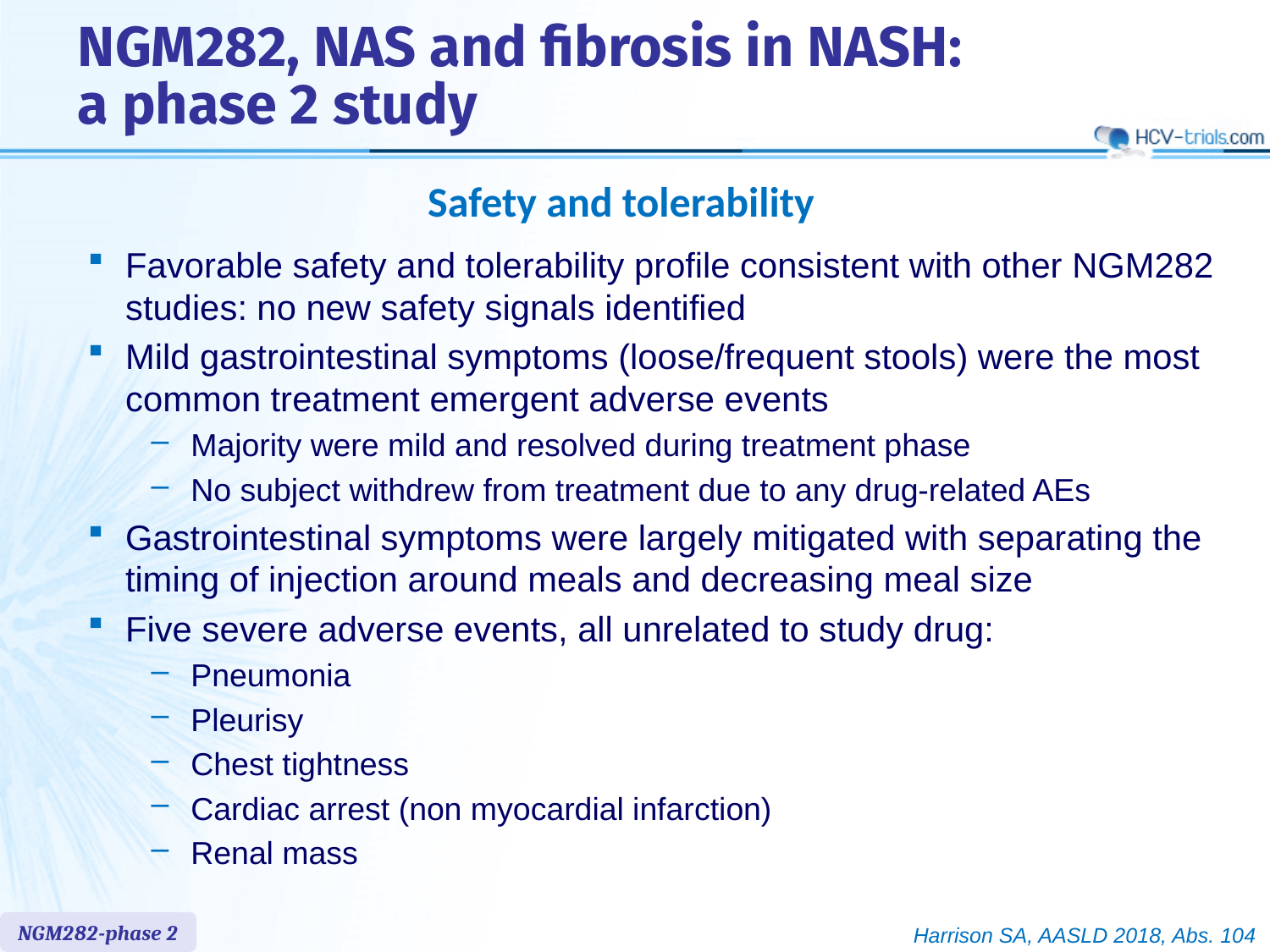

NGM282, NAS and fibrosis in NASH:
a phase 2 study
# Safety and tolerability
Favorable safety and tolerability profile consistent with other NGM282 studies: no new safety signals identified
Mild gastrointestinal symptoms (loose/frequent stools) were the most common treatment emergent adverse events
Majority were mild and resolved during treatment phase
No subject withdrew from treatment due to any drug-related AEs
Gastrointestinal symptoms were largely mitigated with separating the timing of injection around meals and decreasing meal size
Five severe adverse events, all unrelated to study drug:
Pneumonia
Pleurisy
Chest tightness
Cardiac arrest (non myocardial infarction)
Renal mass
NGM282-phase 2
Harrison SA, AASLD 2018, Abs. 104